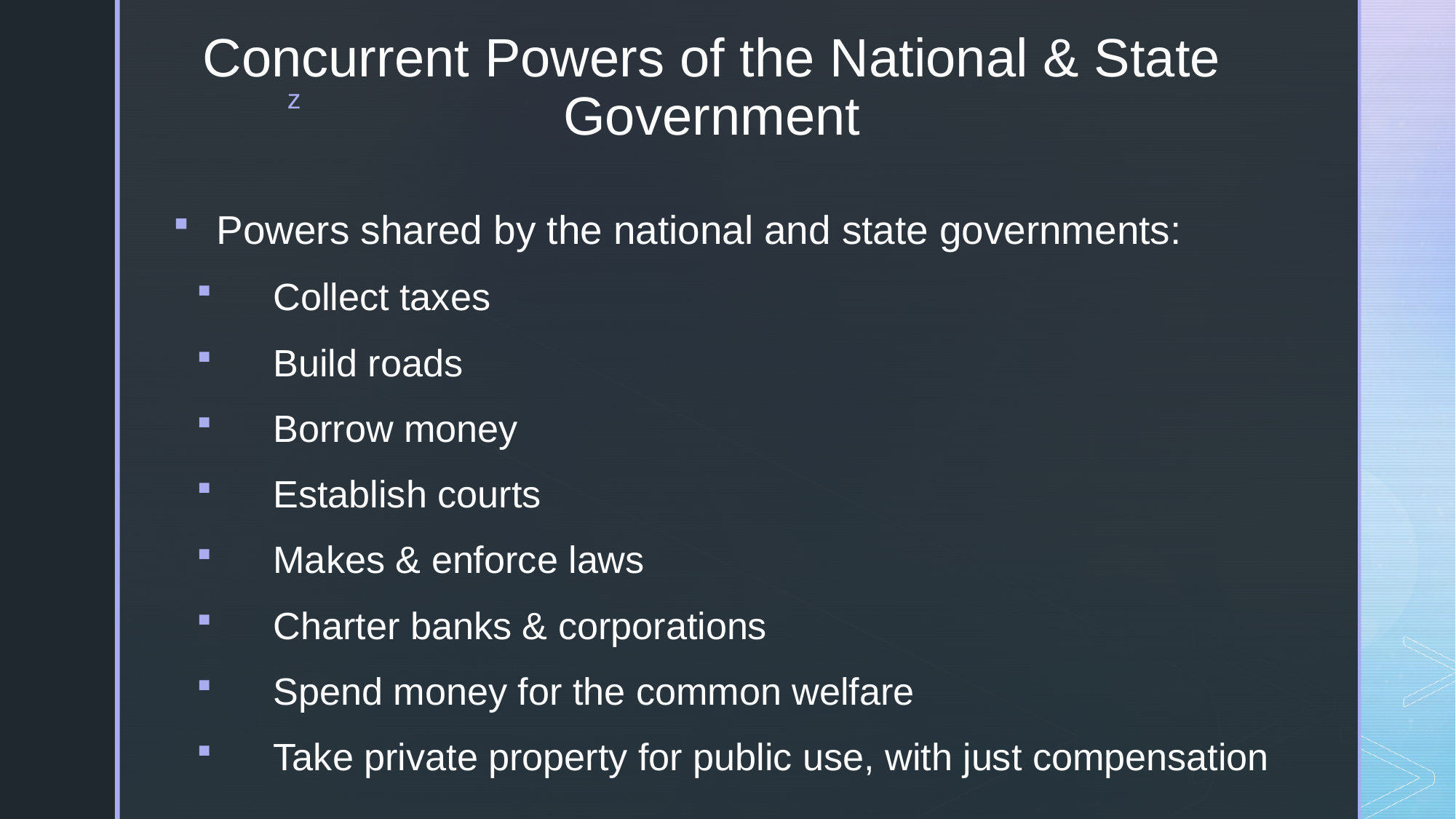

# Concurrent Powers of the National & State Government
Powers shared by the national and state governments:
Collect taxes
Build roads
Borrow money
Establish courts
Makes & enforce laws
Charter banks & corporations
Spend money for the common welfare
Take private property for public use, with just compensation